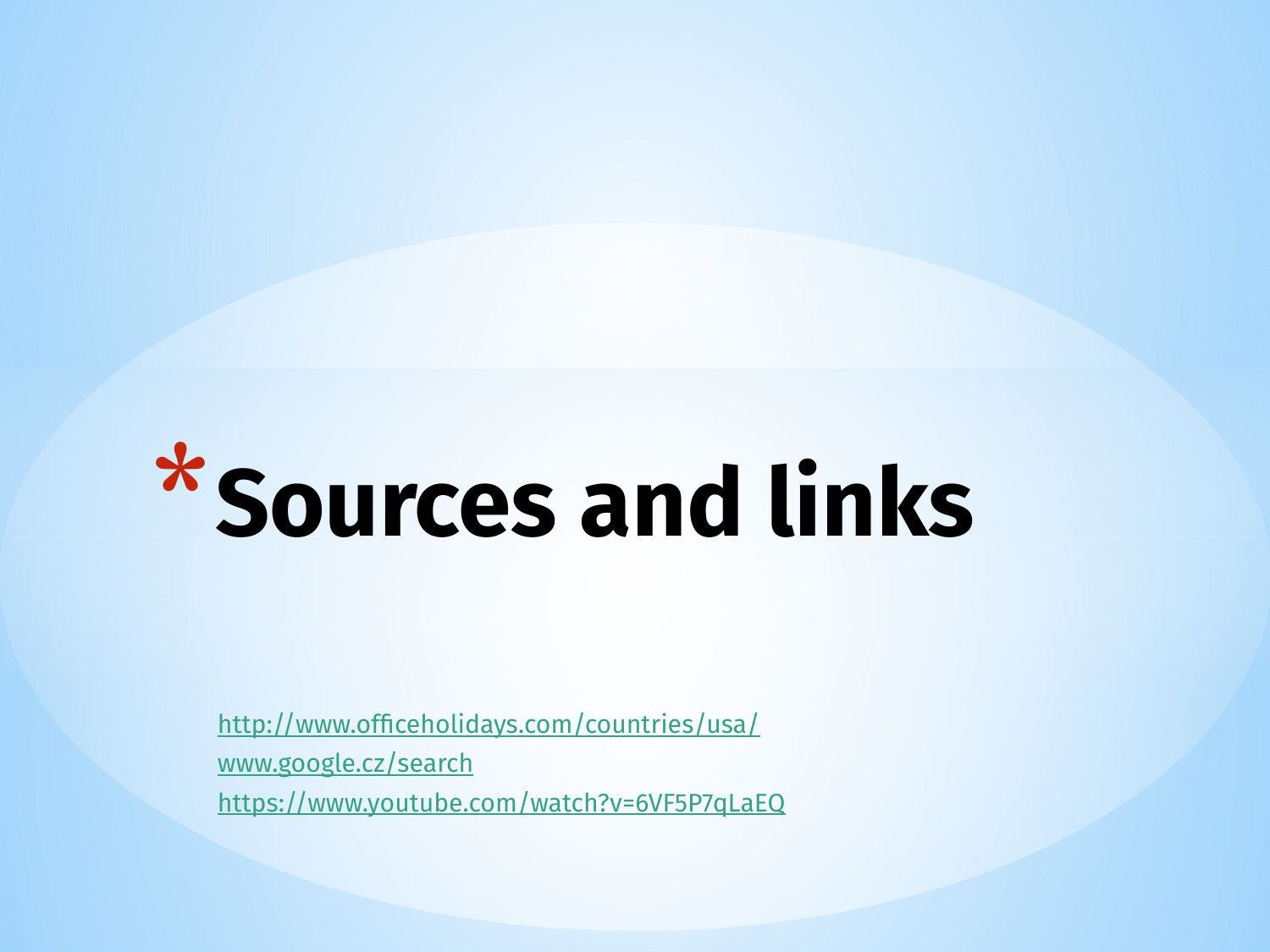

# Sources and links
http://www.officeholidays.com/countries/usa/
www.google.cz/search
https://www.youtube.com/watch?v=6VF5P7qLaEQ